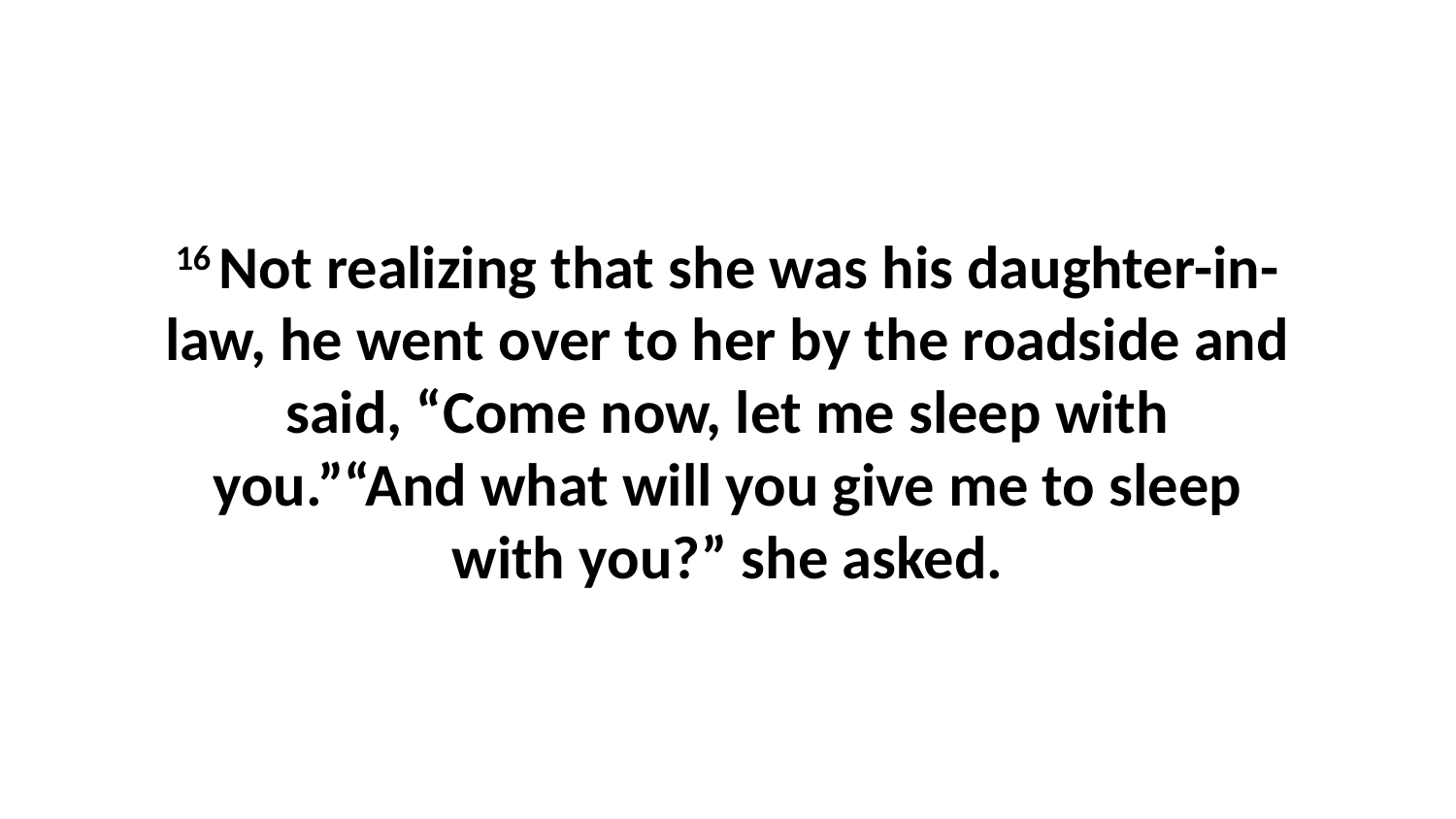

16 Not realizing that she was his daughter-in-law, he went over to her by the roadside and said, “Come now, let me sleep with you.”“And what will you give me to sleep with you?” she asked.